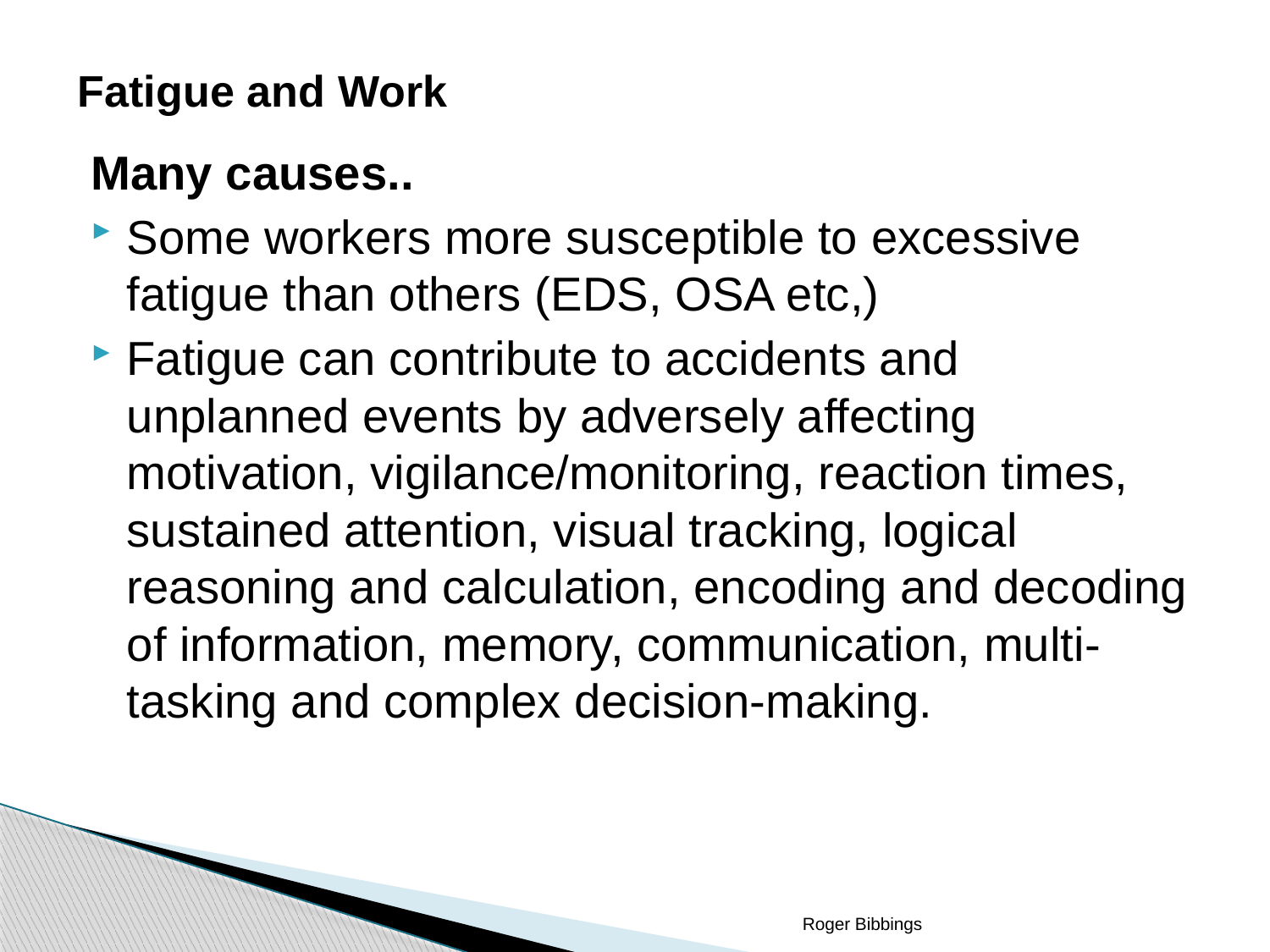

# Fatigue and Work
Many causes..
Some workers more susceptible to excessive fatigue than others (EDS, OSA etc,)
Fatigue can contribute to accidents and unplanned events by adversely affecting motivation, vigilance/monitoring, reaction times, sustained attention, visual tracking, logical reasoning and calculation, encoding and decoding of information, memory, communication, multi-tasking and complex decision-making.

Roger Bibbings